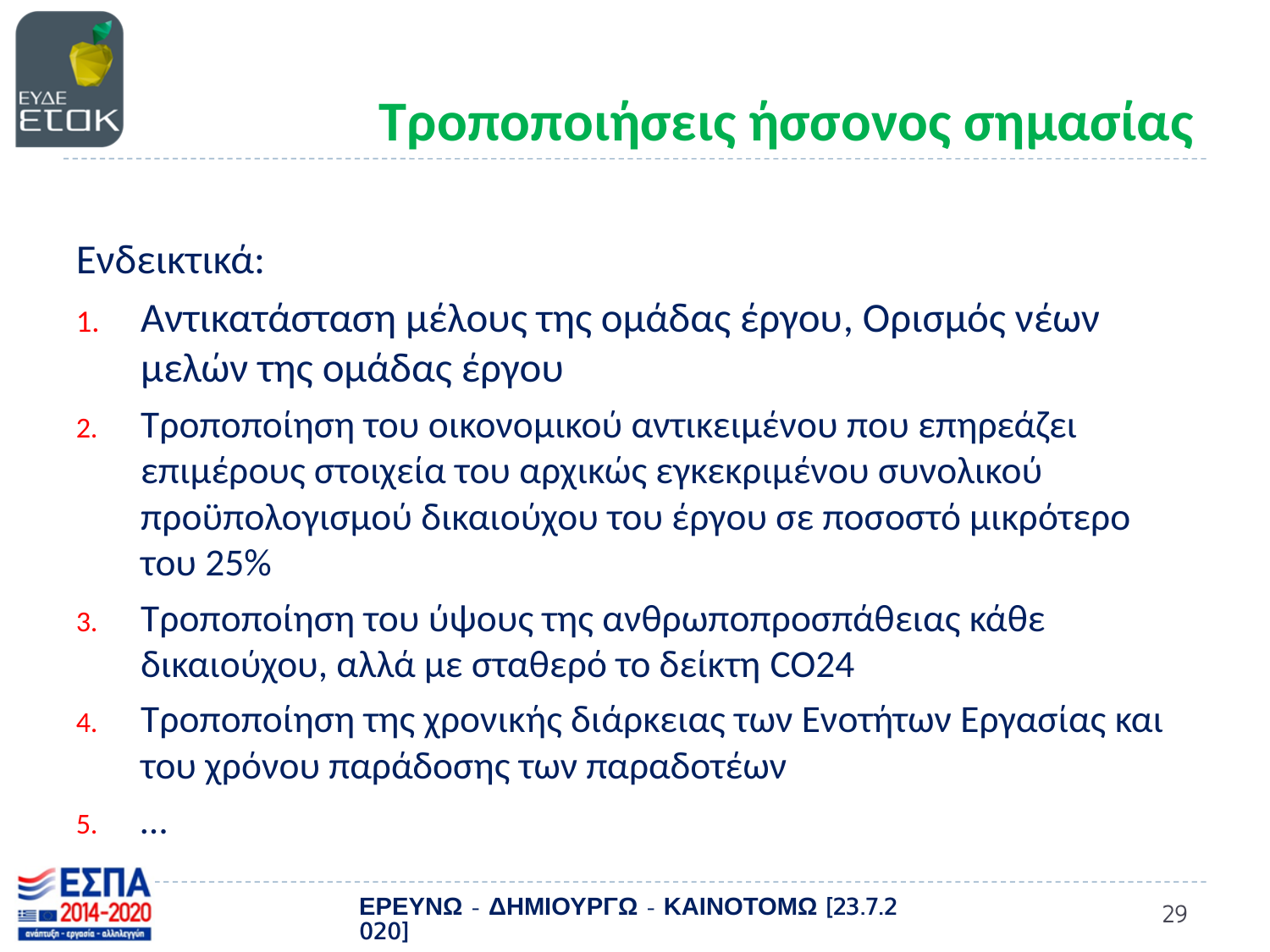

# Τροποποιήσεις ήσσονος σημασίας
Ενδεικτικά:
Αντικατάσταση μέλους της ομάδας έργου, Ορισμός νέων μελών της ομάδας έργου
Τροποποίηση του οικονομικού αντικειμένου που επηρεάζει επιμέρους στοιχεία του αρχικώς εγκεκριμένου συνολικού προϋπολογισμού δικαιούχου του έργου σε ποσοστό μικρότερο του 25%
Τροποποίηση του ύψους της ανθρωποπροσπάθειας κάθε δικαιούχου, αλλά με σταθερό το δείκτη CO24
Τροποποίηση της χρονικής διάρκειας των Ενοτήτων Εργασίας και του χρόνου παράδοσης των παραδοτέων
…

ΕΡΕΥΝΩ - ΔΗΜΙΟΥΡΓΩ - ΚΑΙΝΟΤΟΜΩ [23.7.2020]
29